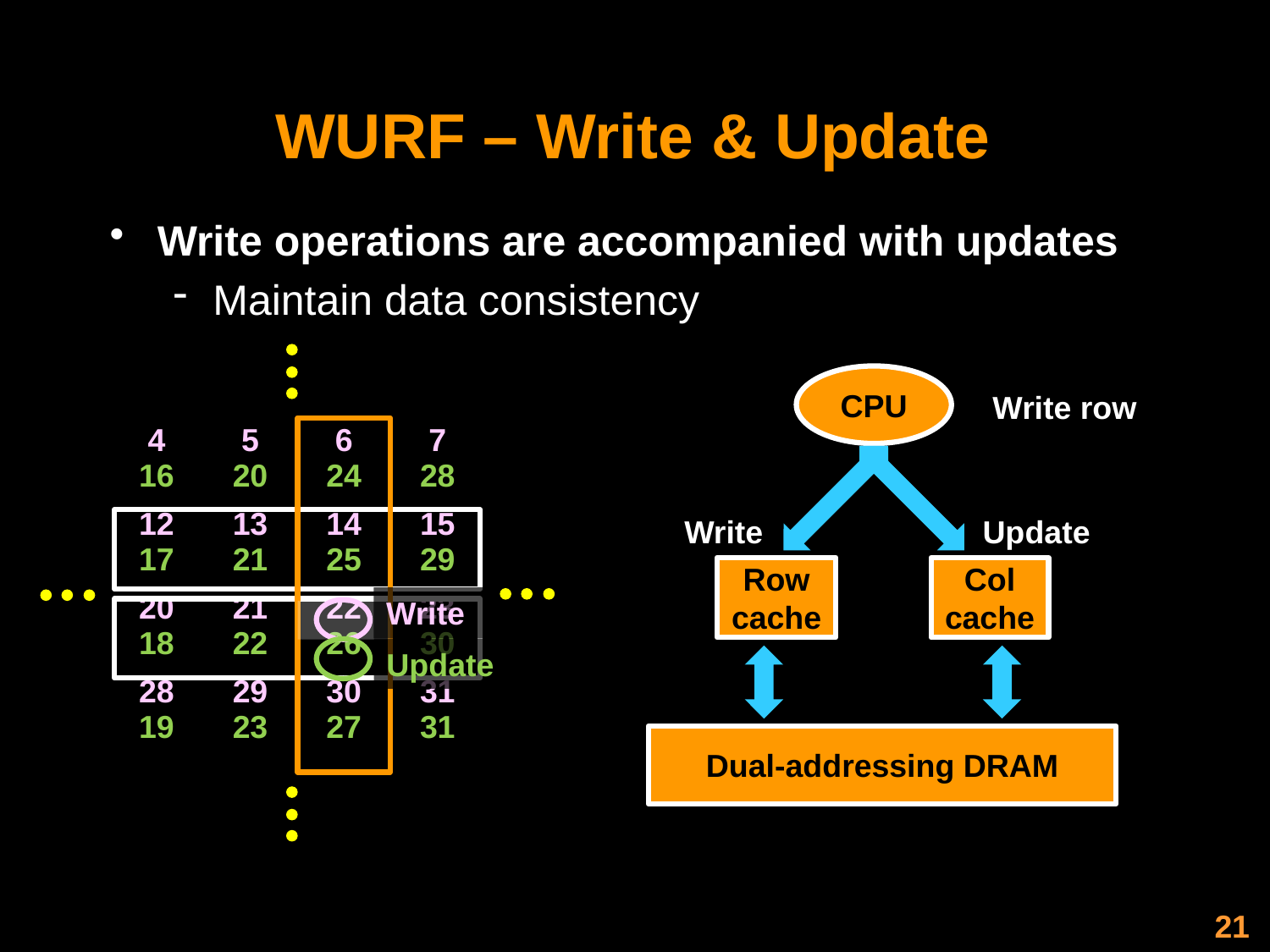

# WURF – Write & Update
Write operations are accompanied with updates
Maintain data consistency

CPU
Write row
| 4 16 | 5 20 | 6 24 | 7 28 |
| --- | --- | --- | --- |
| 12 17 | 13 21 | 14 25 | 15 29 |
| 20 18 | 21 22 | 22 26 | 23 30 |
| 28 19 | 29 23 | 30 27 | 31 31 |

Write
Update

Row cache
Col cache
Write

Update

Dual-addressing DRAM

21